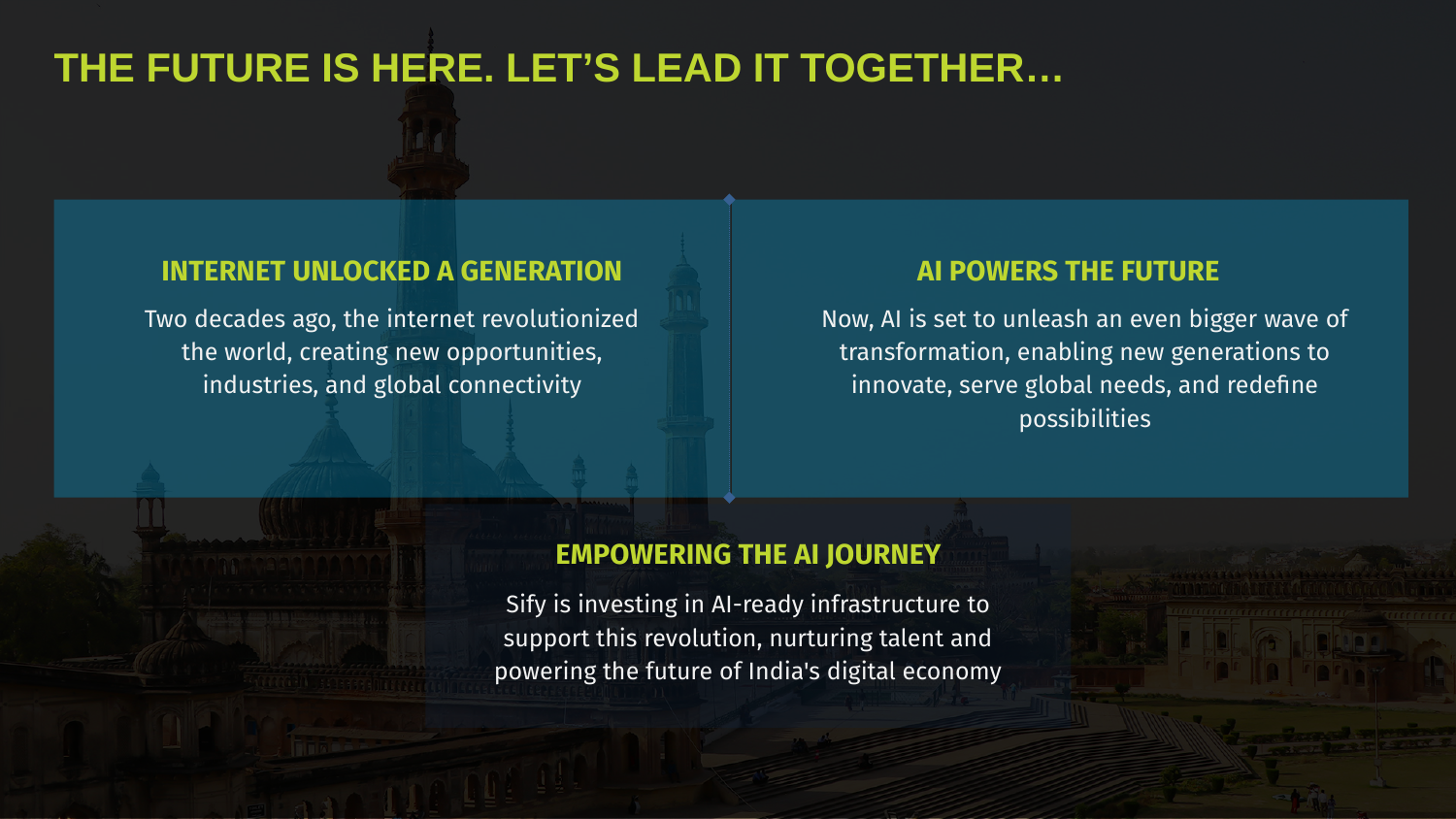

The Future is Here. Let’s lead It Together…

INTERNET UNLOCKED A GENERATION
AI POWERS THE FUTURE
Two decades ago, the internet revolutionized the world, creating new opportunities, industries, and global connectivity
Now, AI is set to unleash an even bigger wave of transformation, enabling new generations to innovate, serve global needs, and redefine possibilities

EMPOWERING THE AI JOURNEY
Sify is investing in AI-ready infrastructure to support this revolution, nurturing talent and powering the future of India's digital economy